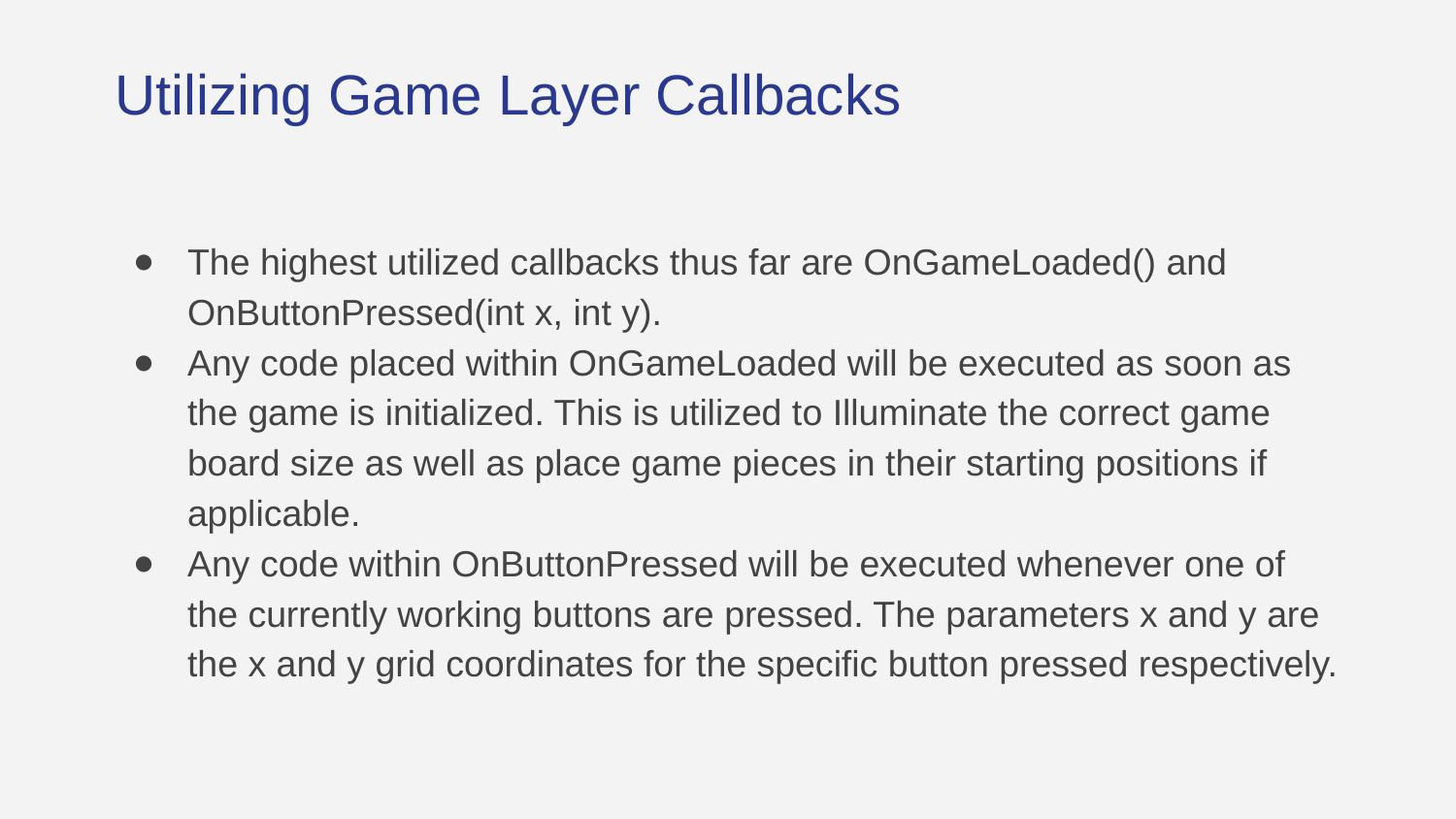

# Utilizing Game Layer Callbacks
The highest utilized callbacks thus far are OnGameLoaded() and OnButtonPressed(int x, int y).
Any code placed within OnGameLoaded will be executed as soon as the game is initialized. This is utilized to Illuminate the correct game board size as well as place game pieces in their starting positions if applicable.
Any code within OnButtonPressed will be executed whenever one of the currently working buttons are pressed. The parameters x and y are the x and y grid coordinates for the specific button pressed respectively.